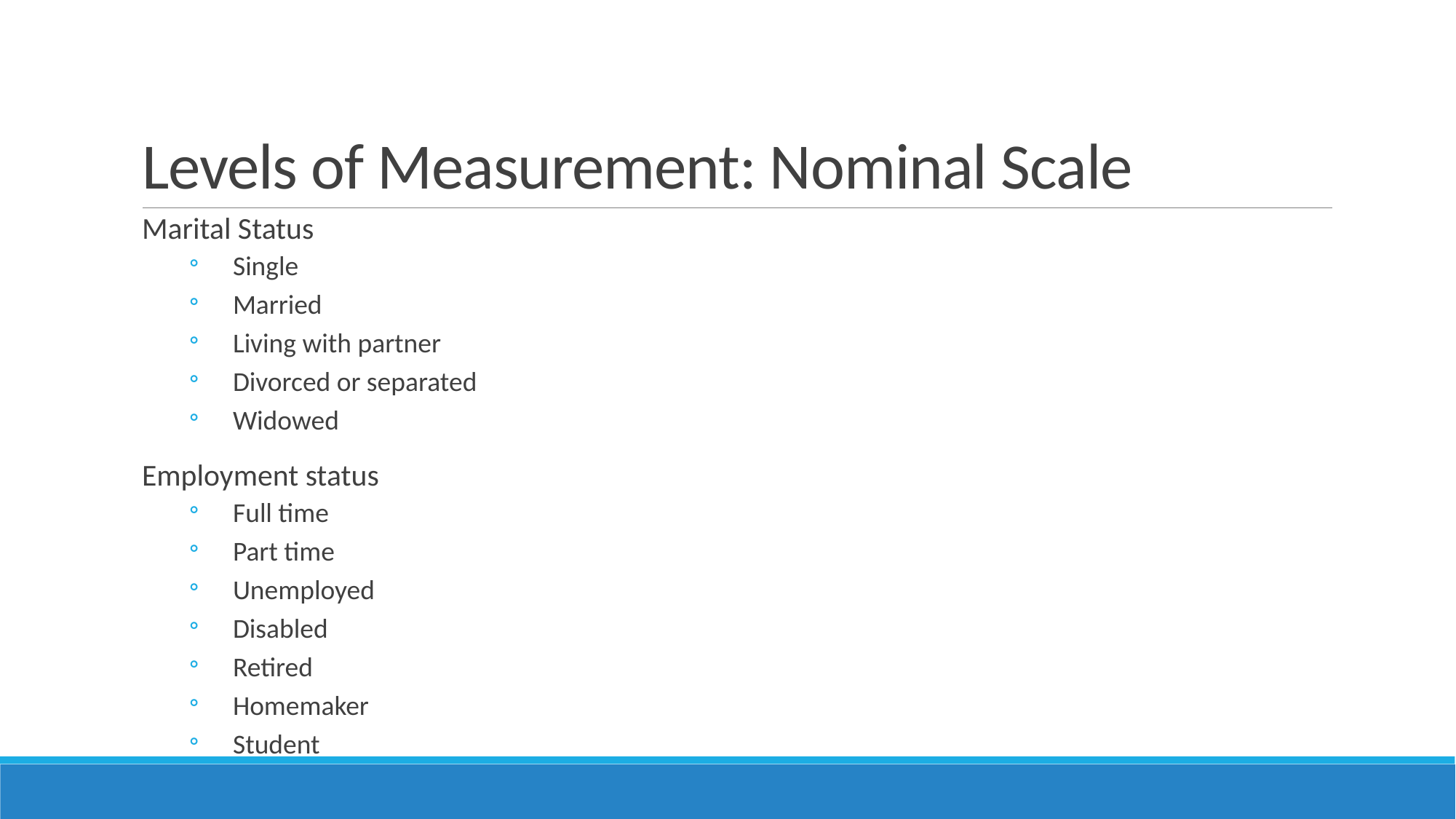

# Levels of Measurement: Nominal Scale
Marital Status
Single
Married
Living with partner
Divorced or separated
Widowed
Employment status
Full time
Part time
Unemployed
Disabled
Retired
Homemaker
Student